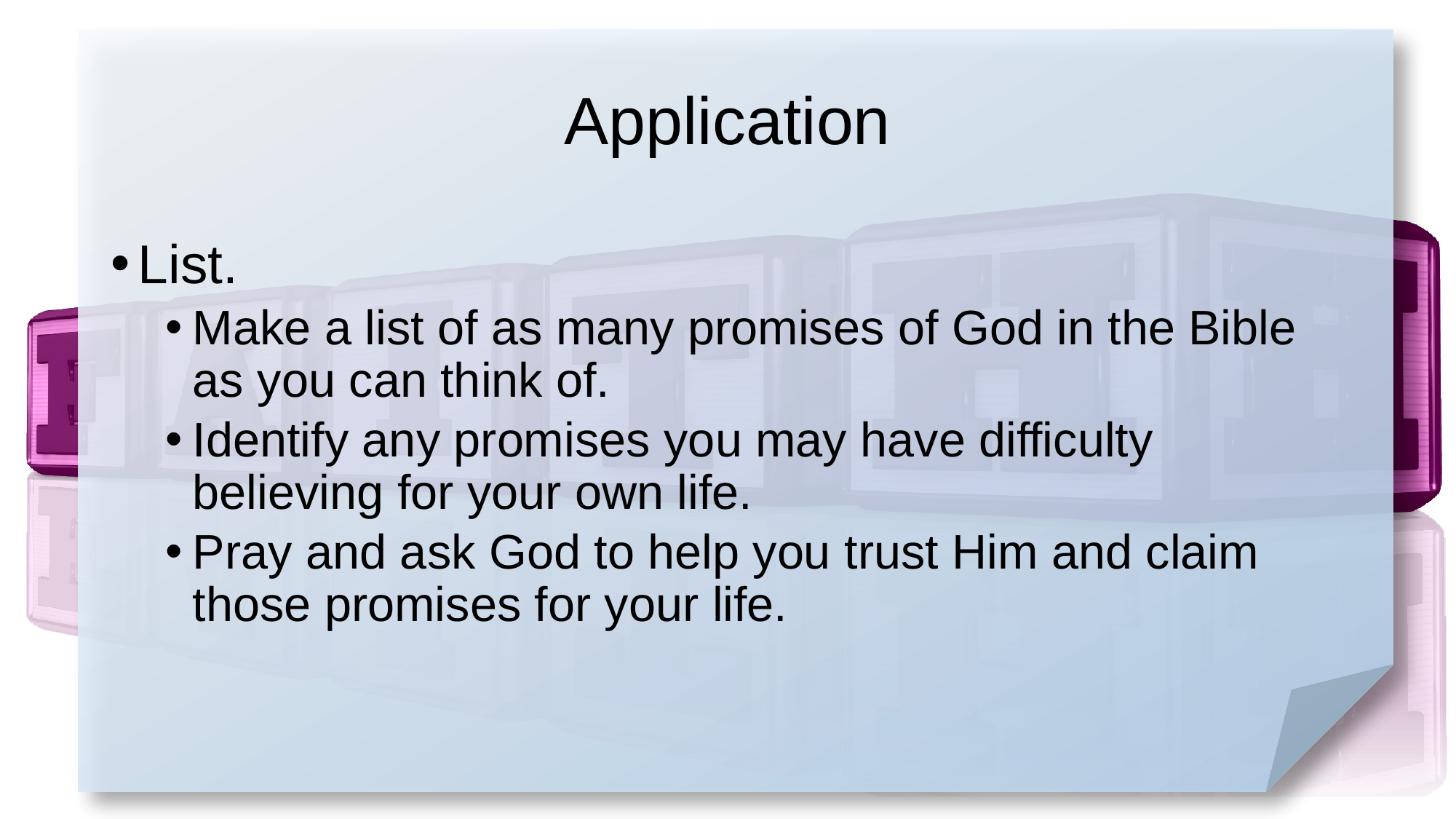

# Application
List.
Make a list of as many promises of God in the Bible as you can think of.
Identify any promises you may have difficulty believing for your own life.
Pray and ask God to help you trust Him and claim those promises for your life.